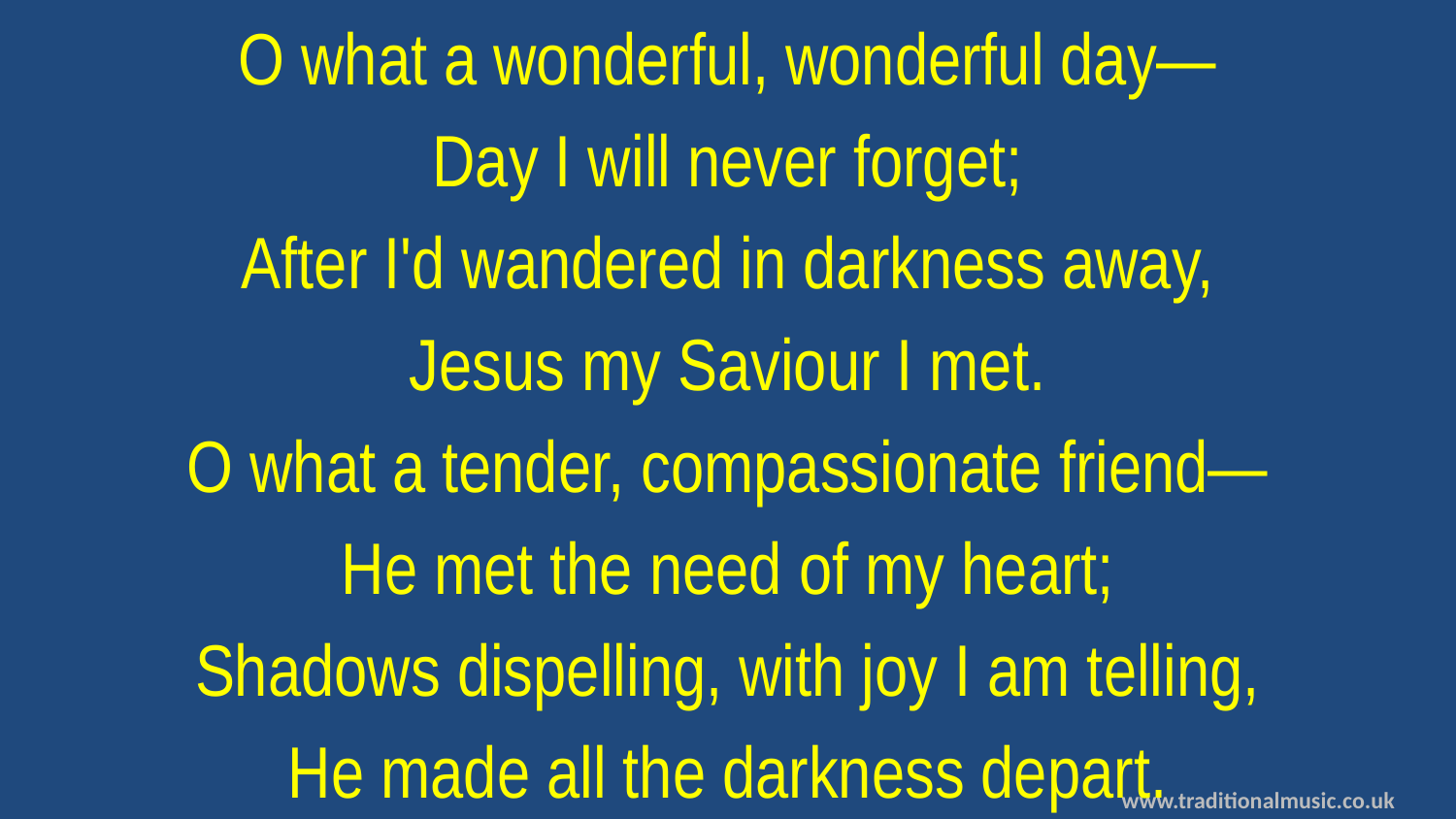

O what a wonderful, wonderful day—
Day I will never forget;
After I'd wandered in darkness away,
Jesus my Saviour I met.
O what a tender, compassionate friend—
He met the need of my heart;
Shadows dispelling, with joy I am telling,
He made all the darkness depart.